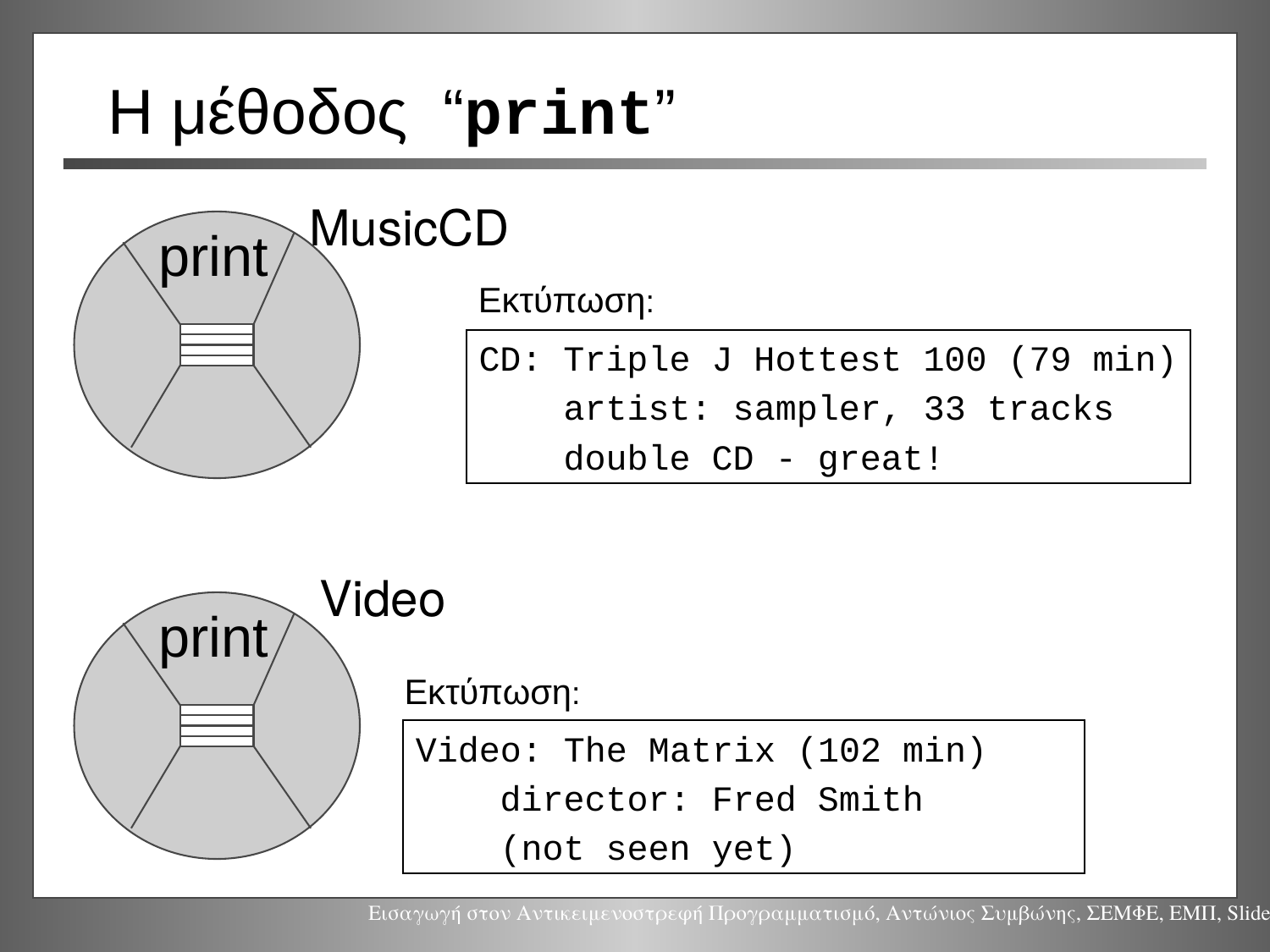

# Η μέθοδος  “print”
MusicCD

print
Εκτύπωση:
CD: Triple J Hottest 100 (79 min)
    artist: sampler, 33 tracks
    double CD - great!
Video

print
Εκτύπωση:
Video: The Matrix (102 min)
    director: Fred Smith
    (not seen yet)